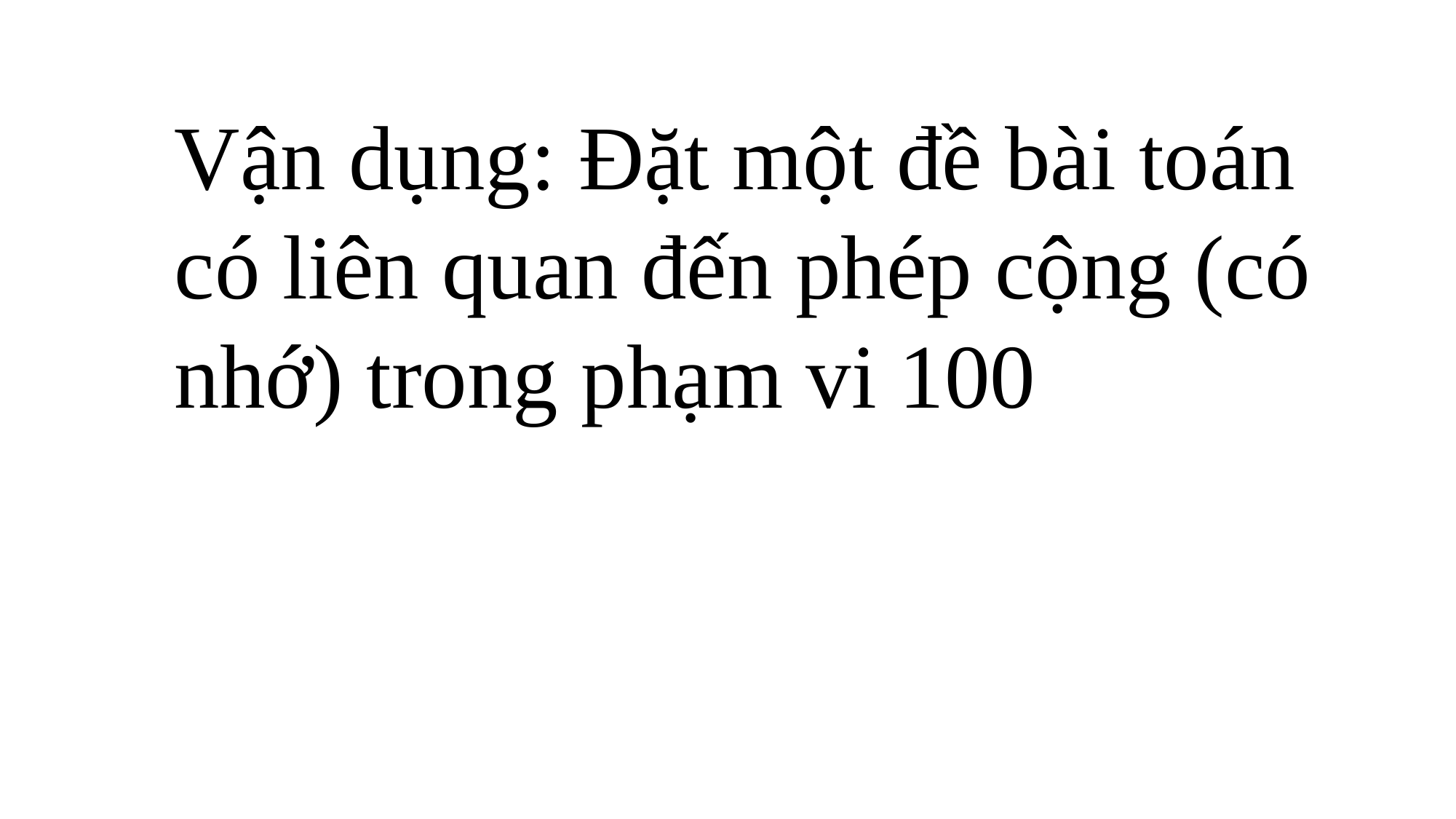

Vận dụng: Đặt một đề bài toán có liên quan đến phép cộng (có nhớ) trong phạm vi 100